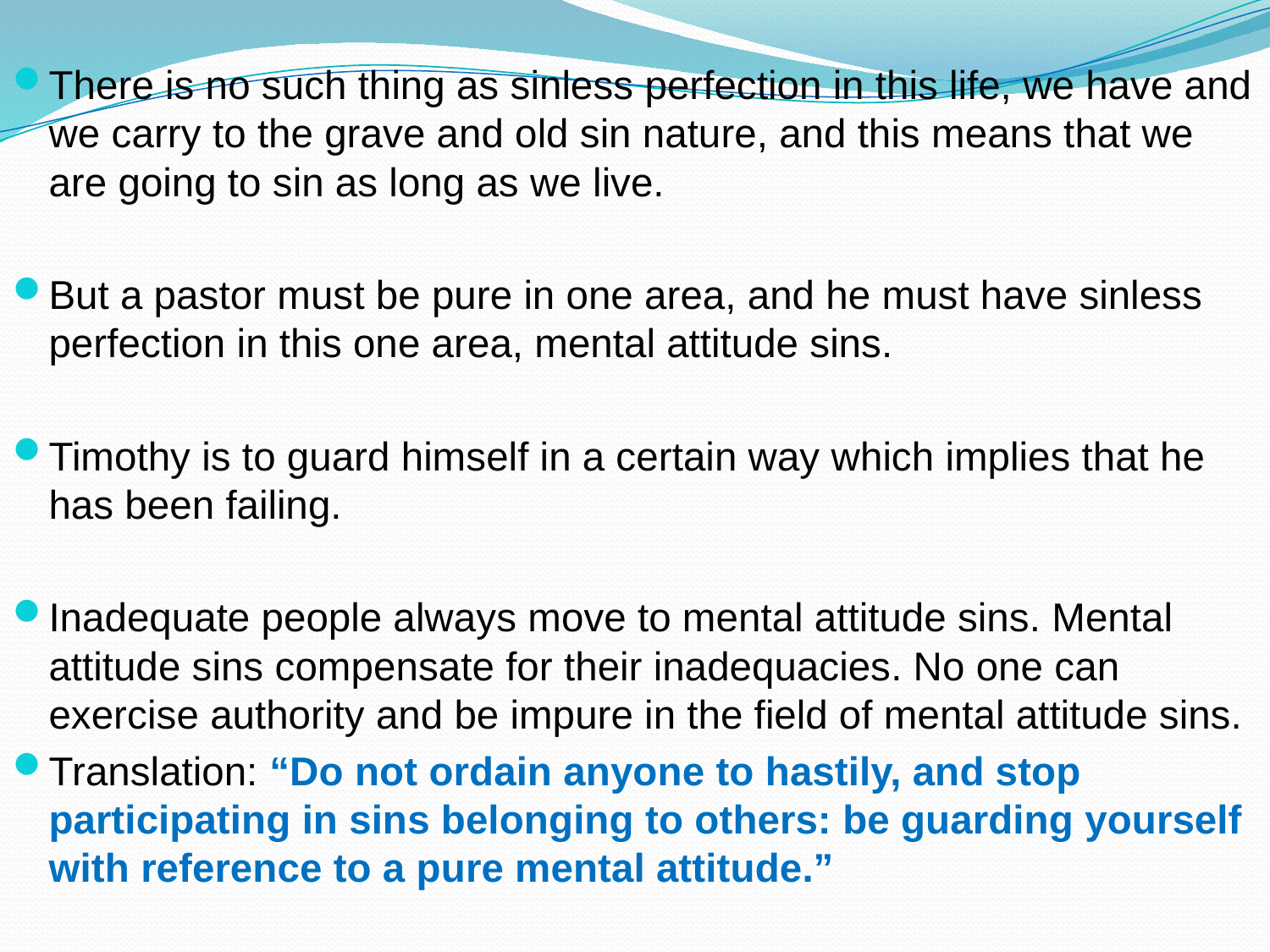

There is no such thing as sinless perfection in this life, we have and we carry to the grave and old sin nature, and this means that we are going to sin as long as we live.

But a pastor must be pure in one area, and he must have sinless perfection in this one area, mental attitude sins.

Timothy is to guard himself in a certain way which implies that he has been failing.

Inadequate people always move to mental attitude sins. Mental attitude sins compensate for their inadequacies. No one can exercise authority and be impure in the field of mental attitude sins.
Translation: “Do not ordain anyone to hastily, and stop participating in sins belonging to others: be guarding yourself with reference to a pure mental attitude.”